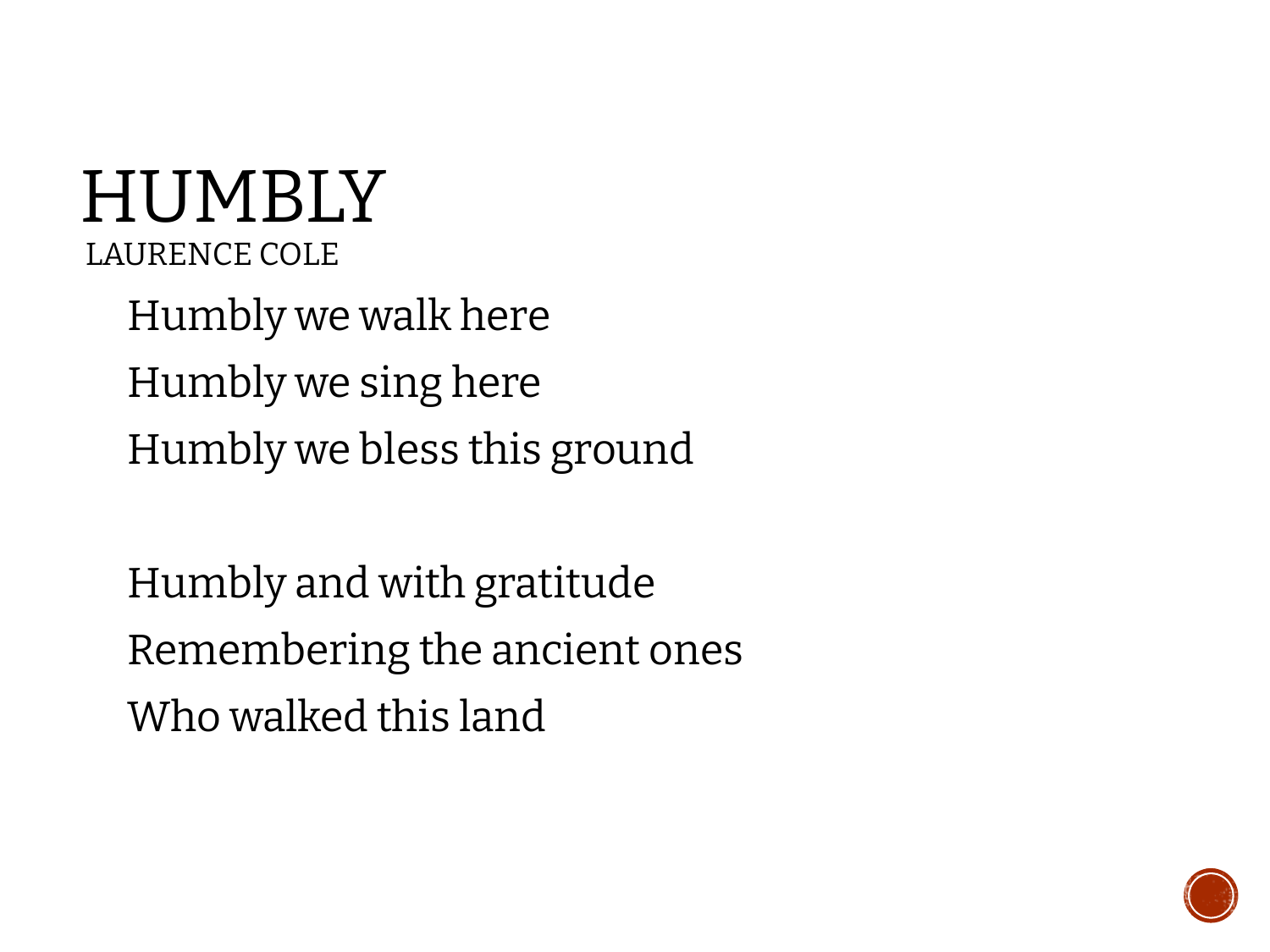

# Humbly Laurence Cole
Humbly we walk here
Humbly we sing here
Humbly we bless this ground

Humbly and with gratitude
Remembering the ancient ones
Who walked this land